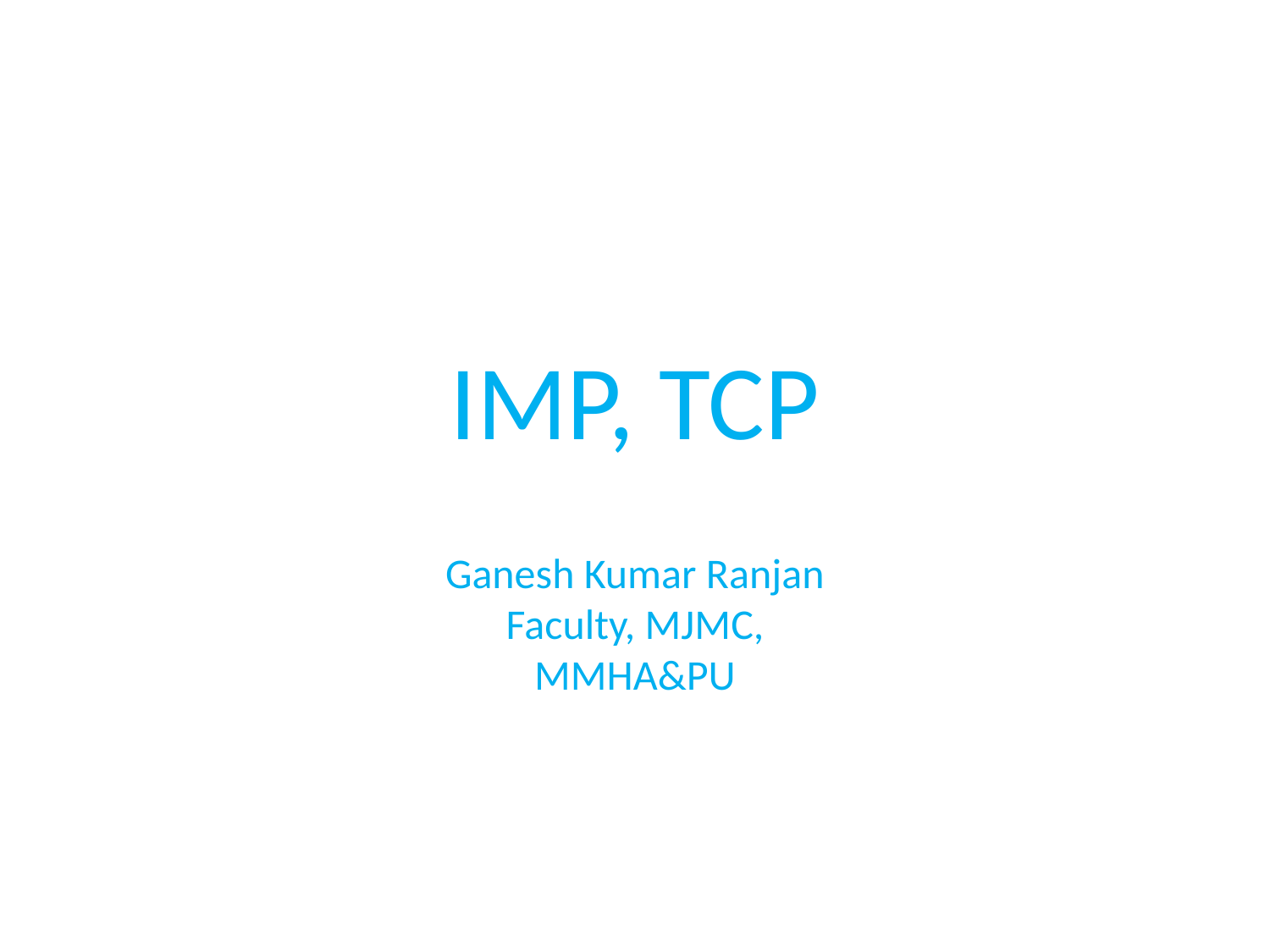

# IMP, TCP
Ganesh Kumar Ranjan
Faculty, MJMC,
MMHA&PU